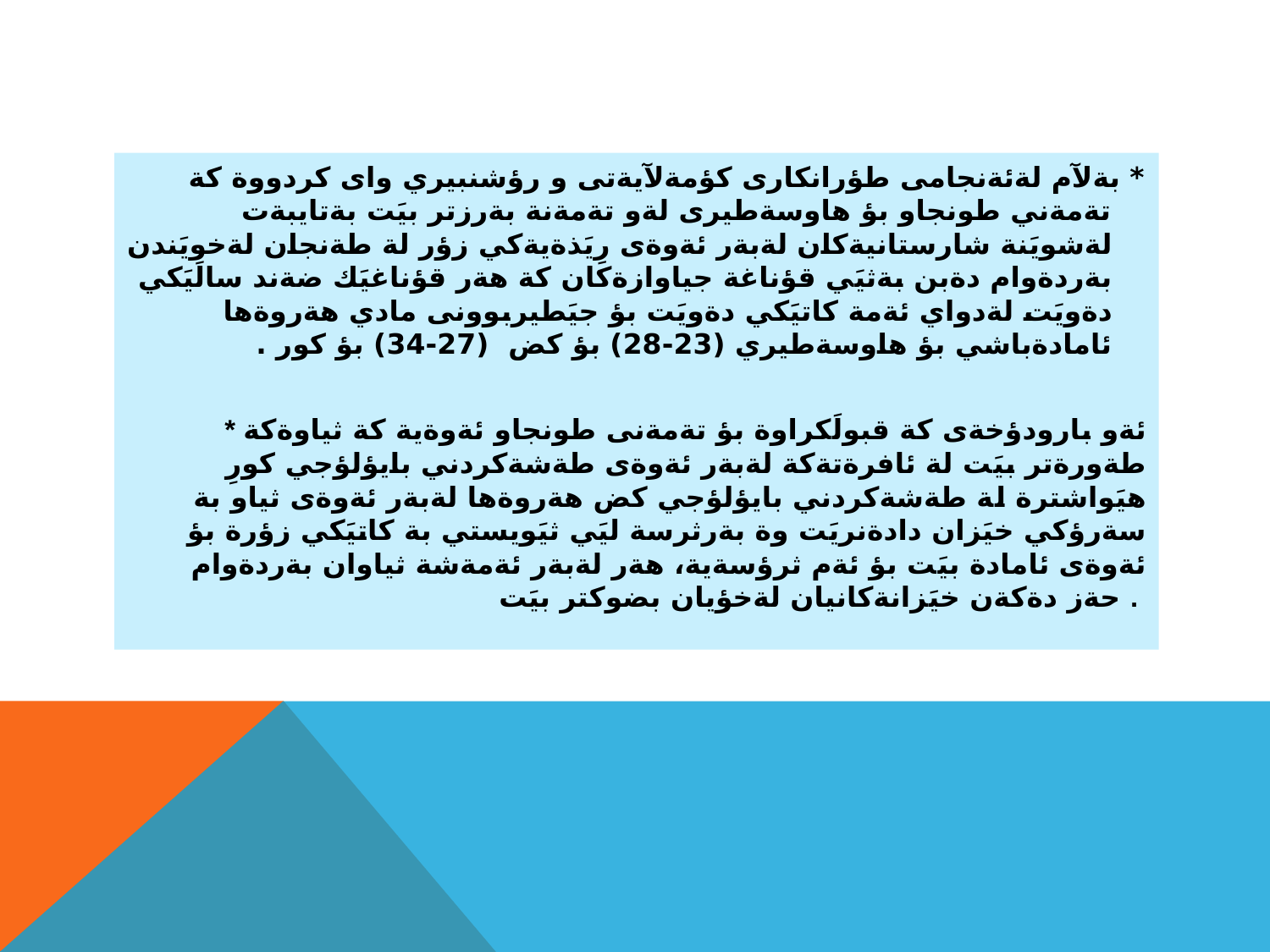

#
* بةلآم لةئةنجامى طؤرانكارى كؤمةلآيةتى و رؤشنبيري واى كردووة كة تةمةني طونجاو بؤ هاوسةطيرى لةو تةمةنة بةرزتر بيَت بةتايبةت لةشويَنة شارستانيةكان لةبةر ئةوةى رِيَذةيةكي زؤر لة طةنجان لةخويَندن بةردةوام دةبن بةثيَي قؤناغة جياوازةكان كة هةر قؤناغيَك ضةند سالَيَكي دةويَت لةدواي ئةمة كاتيَكي دةويَت بؤ جيَطيربوونى مادي هةروةها ئامادةباشي بؤ هاوسةطيري (23-28) بؤ كض  (27-34) بؤ كور .

* ئةو بارودؤخةى كة قبولَكراوة بؤ تةمةنى طونجاو ئةوةية كة ثياوةكة طةورةتر بيَت لة ئافرةتةكة لةبةر ئةوةى طةشةكردني بايؤلؤجي كورِ هيَواشترة لة طةشةكردني بايؤلؤجي كض هةروةها لةبةر ئةوةى ثياو بة سةرؤكي خيَزان دادةنريَت وة بةرثرسة ليَي ثيَويستي بة كاتيَكي زؤرة بؤ ئةوةى ئامادة بيَت بؤ ئةم ثرؤسةية، هةر لةبةر ئةمةشة ثياوان بةردةوام حةز دةكةن خيَزانةكانيان لةخؤيان بضوكتر بيَت .